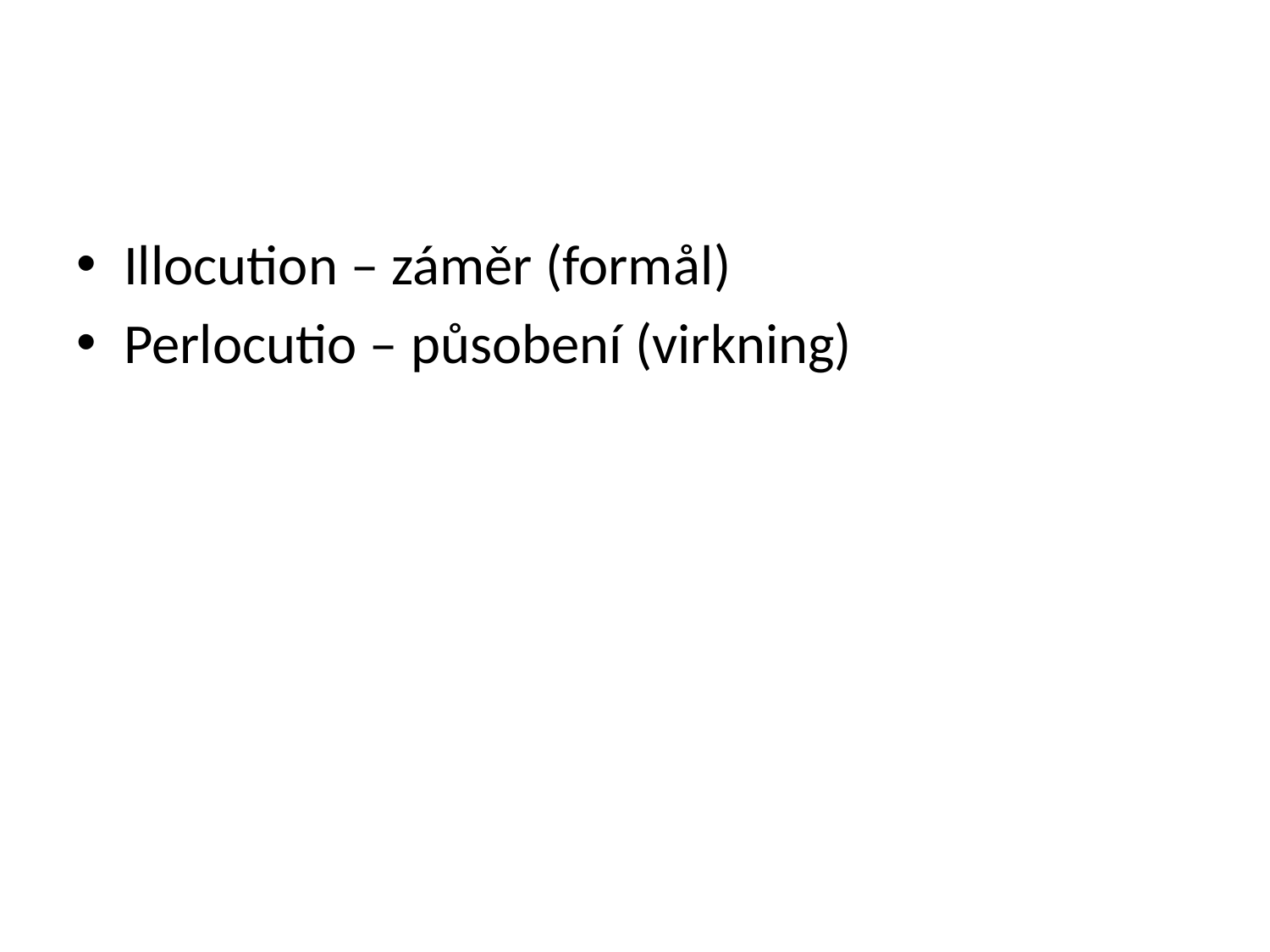

#
Illocution – záměr (formål)
Perlocutio – působení (virkning)